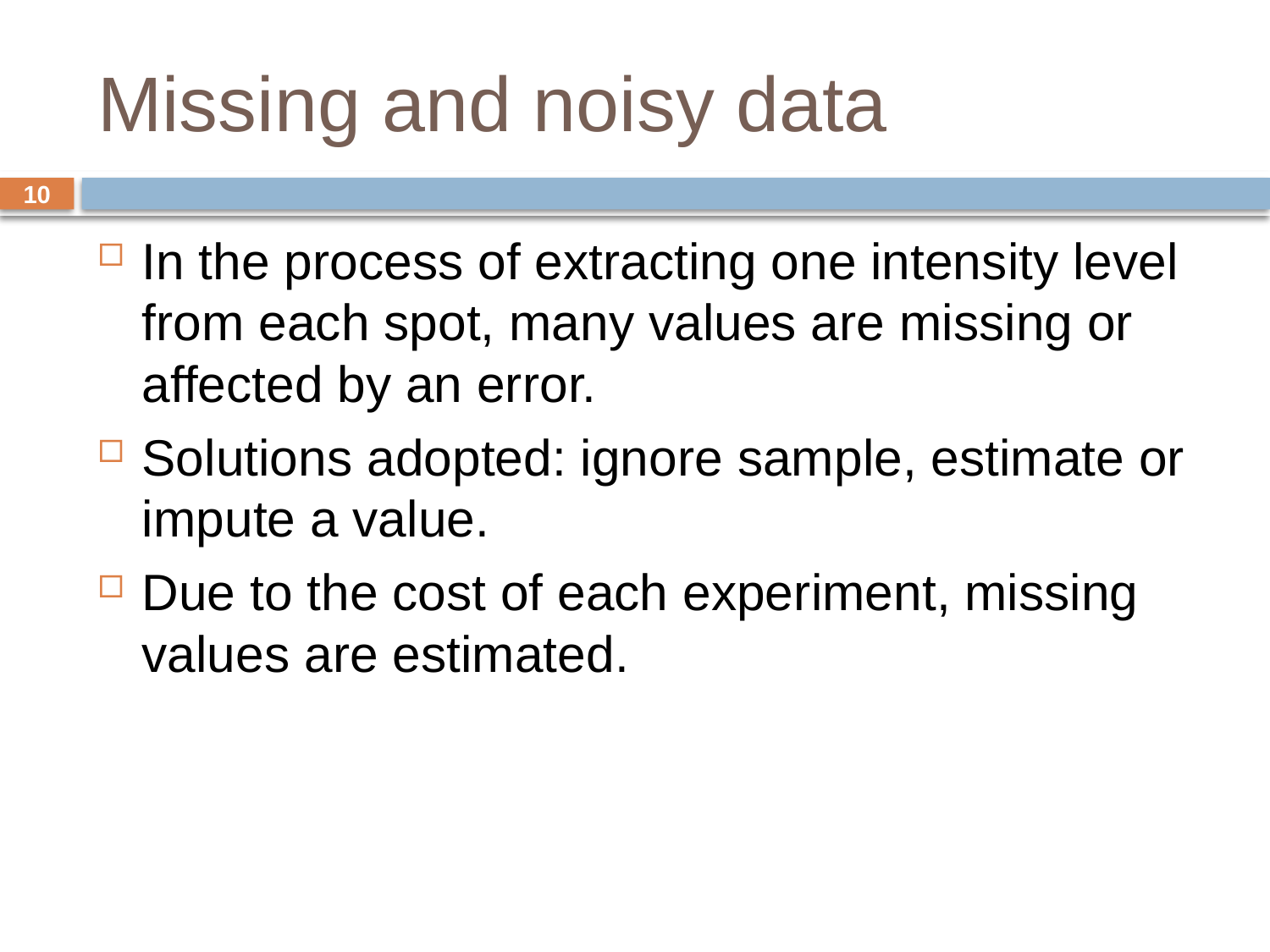

# Missing and noisy data
10
In the process of extracting one intensity level from each spot, many values are missing or affected by an error.
Solutions adopted: ignore sample, estimate or impute a value.
Due to the cost of each experiment, missing values are estimated.